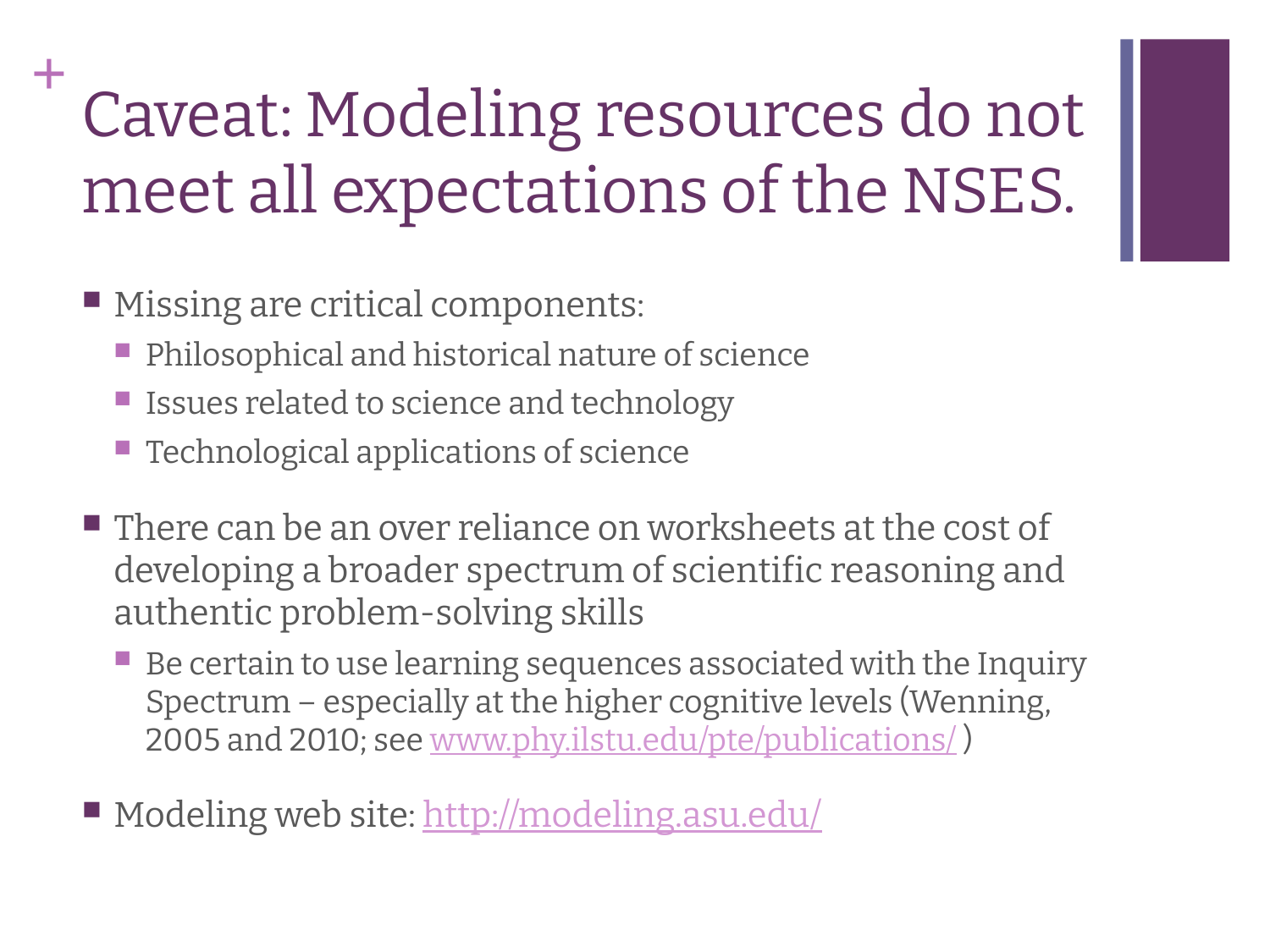

# Caveat: Modeling resources do not meet all expectations of the NSES.
Missing are critical components:
Philosophical and historical nature of science
Issues related to science and technology
Technological applications of science
There can be an over reliance on worksheets at the cost of developing a broader spectrum of scientific reasoning and authentic problem-solving skills
Be certain to use learning sequences associated with the Inquiry Spectrum – especially at the higher cognitive levels (Wenning, 2005 and 2010; see www.phy.ilstu.edu/pte/publications/ )
Modeling web site: http://modeling.asu.edu/